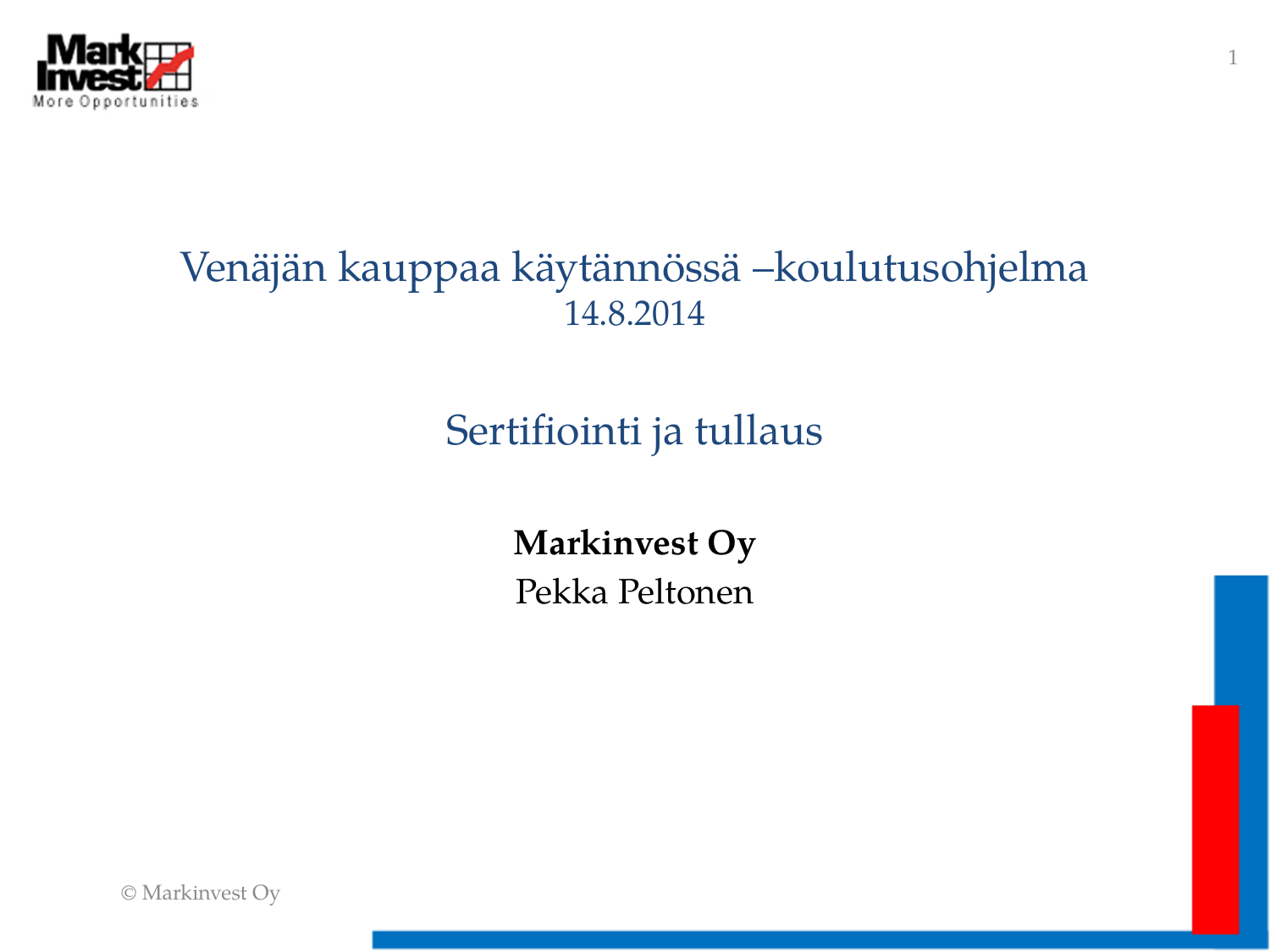

1
# Venäjän kauppaa käytännössä –koulutusohjelma 14.8.2014
Sertifiointi ja tullaus

Markinvest Oy
Pekka Peltonen
© Markinvest Oy